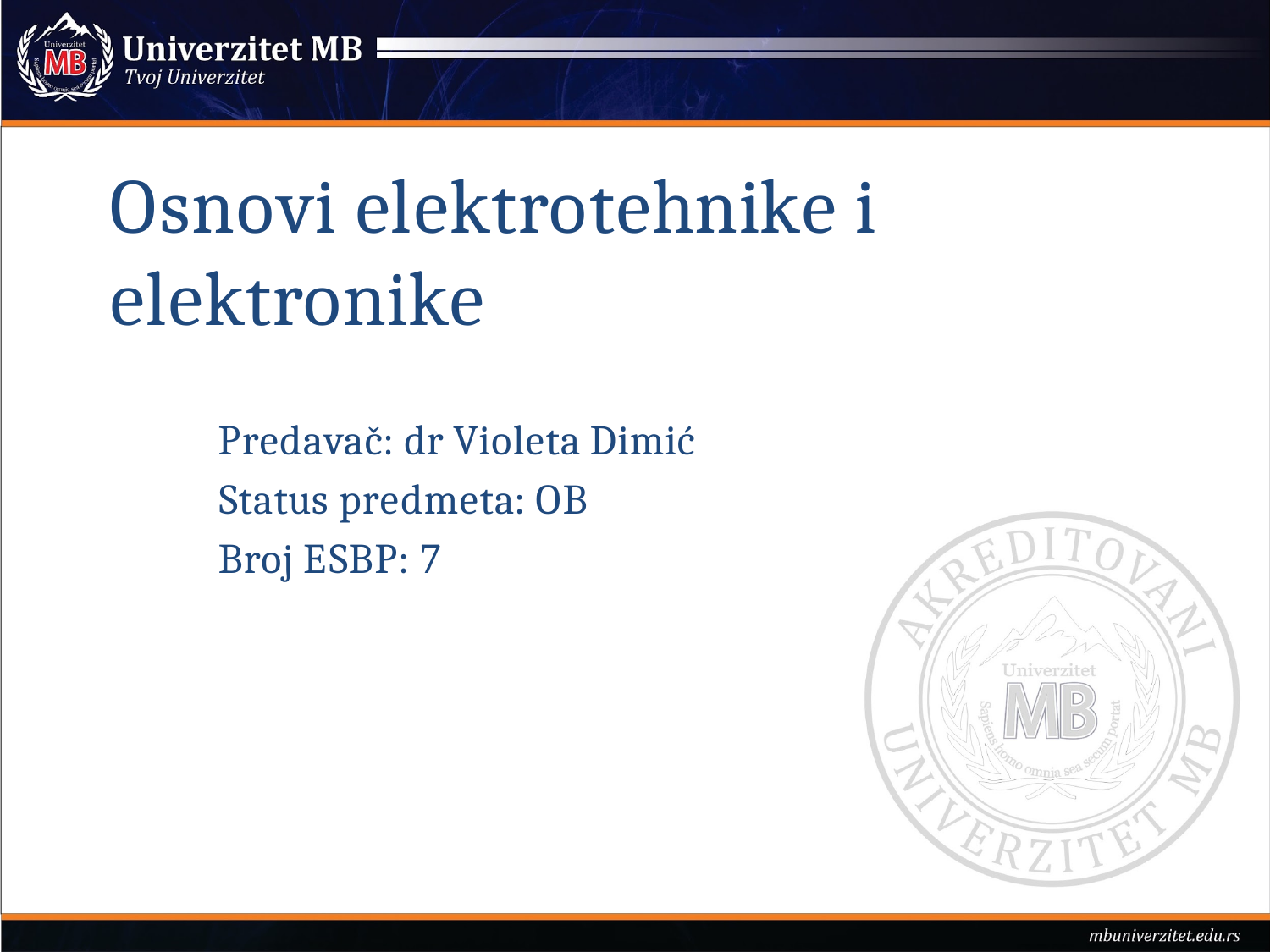

# Osnovi elektrotehnike i elektronike
Predavač: dr Violeta Dimić
Status predmeta: OB
Broj ESBP: 7